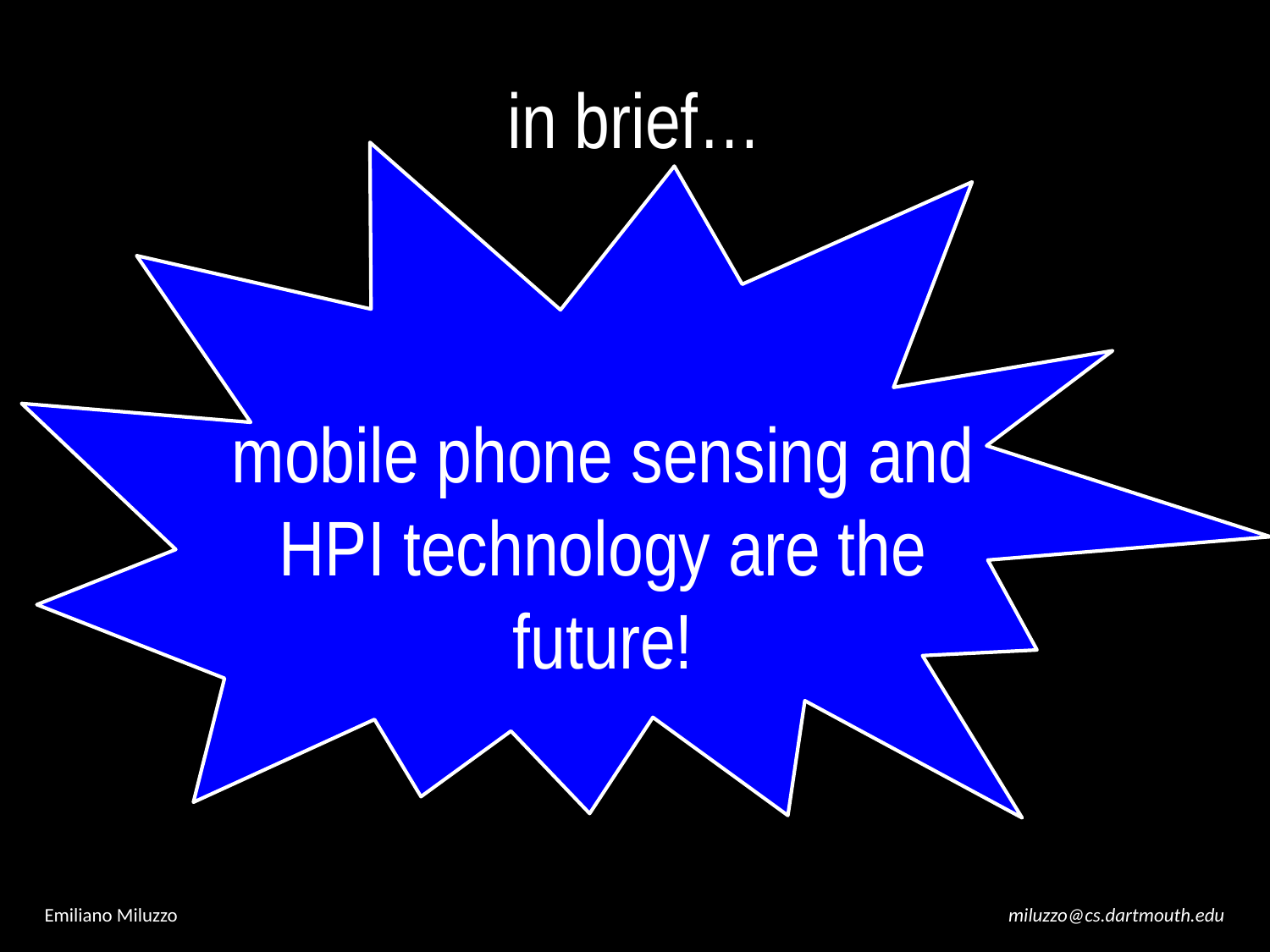

# in brief…

mobile phone sensing and
HPI technology are the
future!
Emiliano Miluzzo
miluzzo@cs.dartmouth.edu